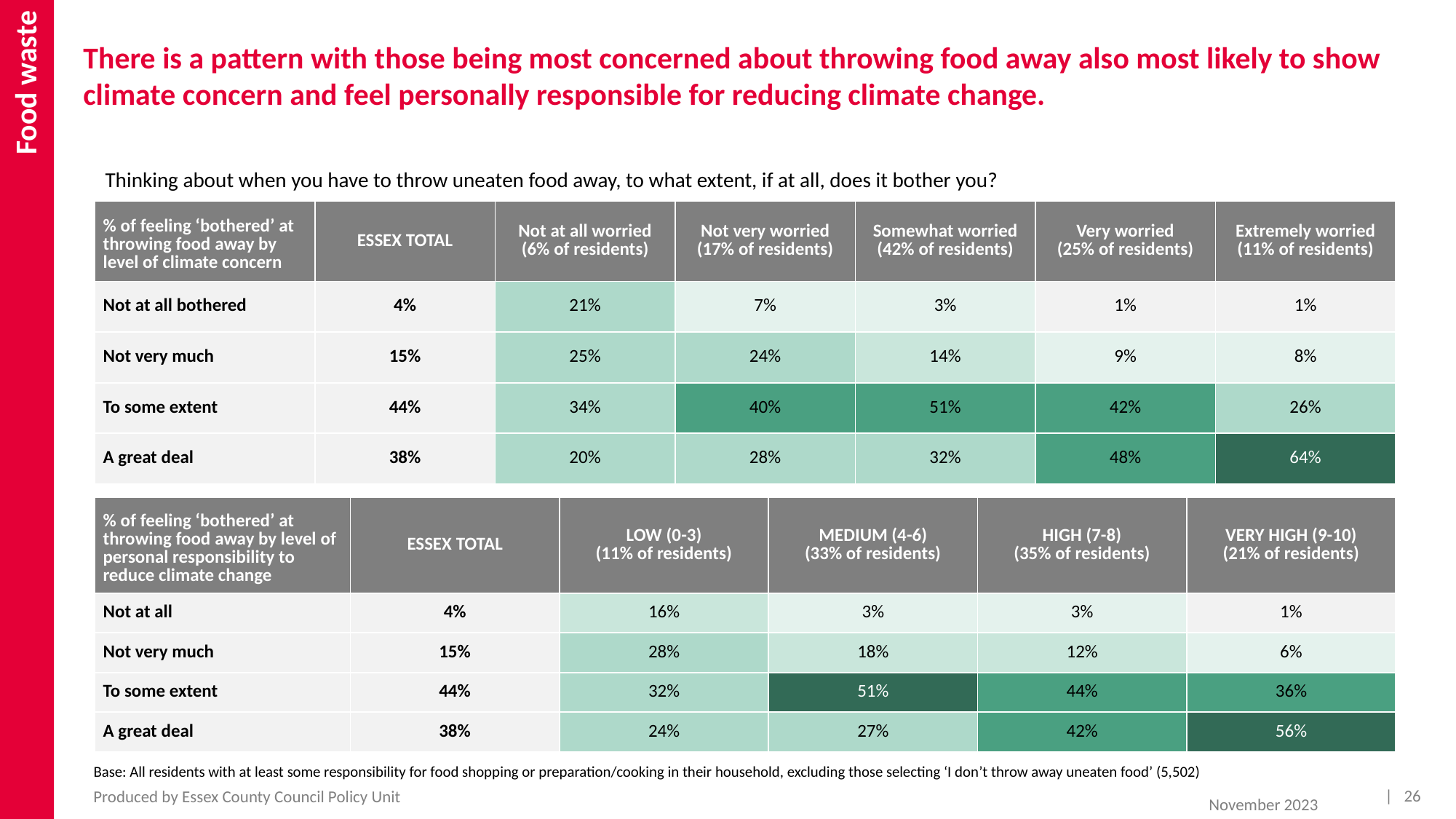

Food waste
# There is a pattern with those being most concerned about throwing food away also most likely to show climate concern and feel personally responsible for reducing climate change.
Thinking about when you have to throw uneaten food away, to what extent, if at all, does it bother you?
| % of feeling ‘bothered’ at throwing food away by level of climate concern | ESSEX TOTAL | Not at all worried (6% of residents) | Not very worried (17% of residents) | Somewhat worried (42% of residents) | Very worried (25% of residents) | Extremely worried (11% of residents) |
| --- | --- | --- | --- | --- | --- | --- |
| Not at all bothered | 4% | 21% | 7% | 3% | 1% | 1% |
| Not very much | 15% | 25% | 24% | 14% | 9% | 8% |
| To some extent | 44% | 34% | 40% | 51% | 42% | 26% |
| A great deal | 38% | 20% | 28% | 32% | 48% | 64% |
| % of feeling ‘bothered’ at throwing food away by level of personal responsibility to reduce climate change | ESSEX TOTAL | LOW (0-3) (11% of residents) | MEDIUM (4-6) (33% of residents) | HIGH (7-8) (35% of residents) | VERY HIGH (9-10) (21% of residents) |
| --- | --- | --- | --- | --- | --- |
| Not at all | 4% | 16% | 3% | 3% | 1% |
| Not very much | 15% | 28% | 18% | 12% | 6% |
| To some extent | 44% | 32% | 51% | 44% | 36% |
| A great deal | 38% | 24% | 27% | 42% | 56% |
Base: All residents with at least some responsibility for food shopping or preparation/cooking in their household, excluding those selecting ‘I don’t throw away uneaten food’ (5,502)

|   26
Produced by Essex County Council Policy Unit
November 2023